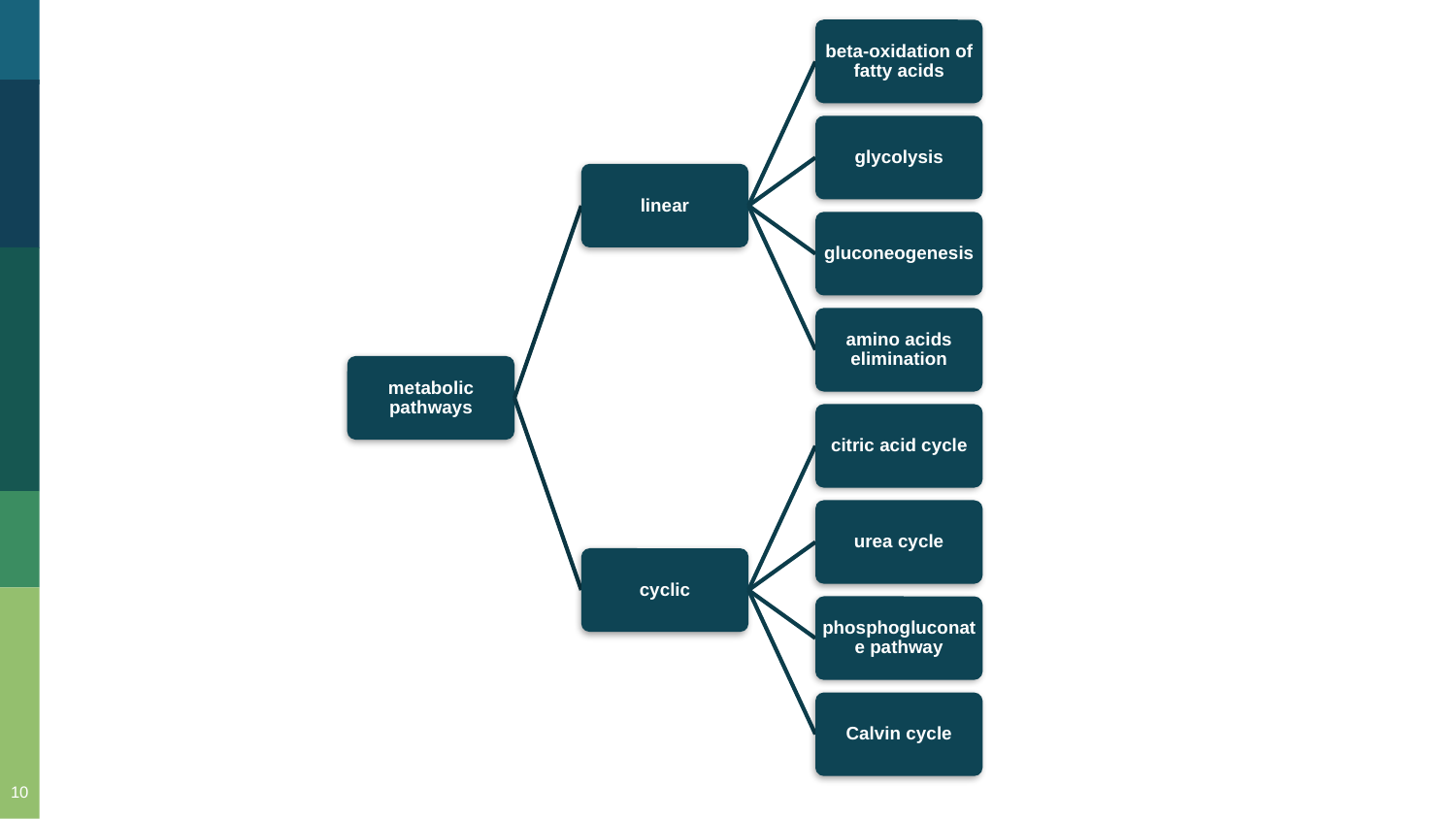

beta-oxidation of fatty acids

glycolysis

linear

gluconeogenesis

amino acids elimination

metabolic pathways

citric acid cycle

urea cycle

cyclic

phosphogluconate pathway

Calvin cycle
10